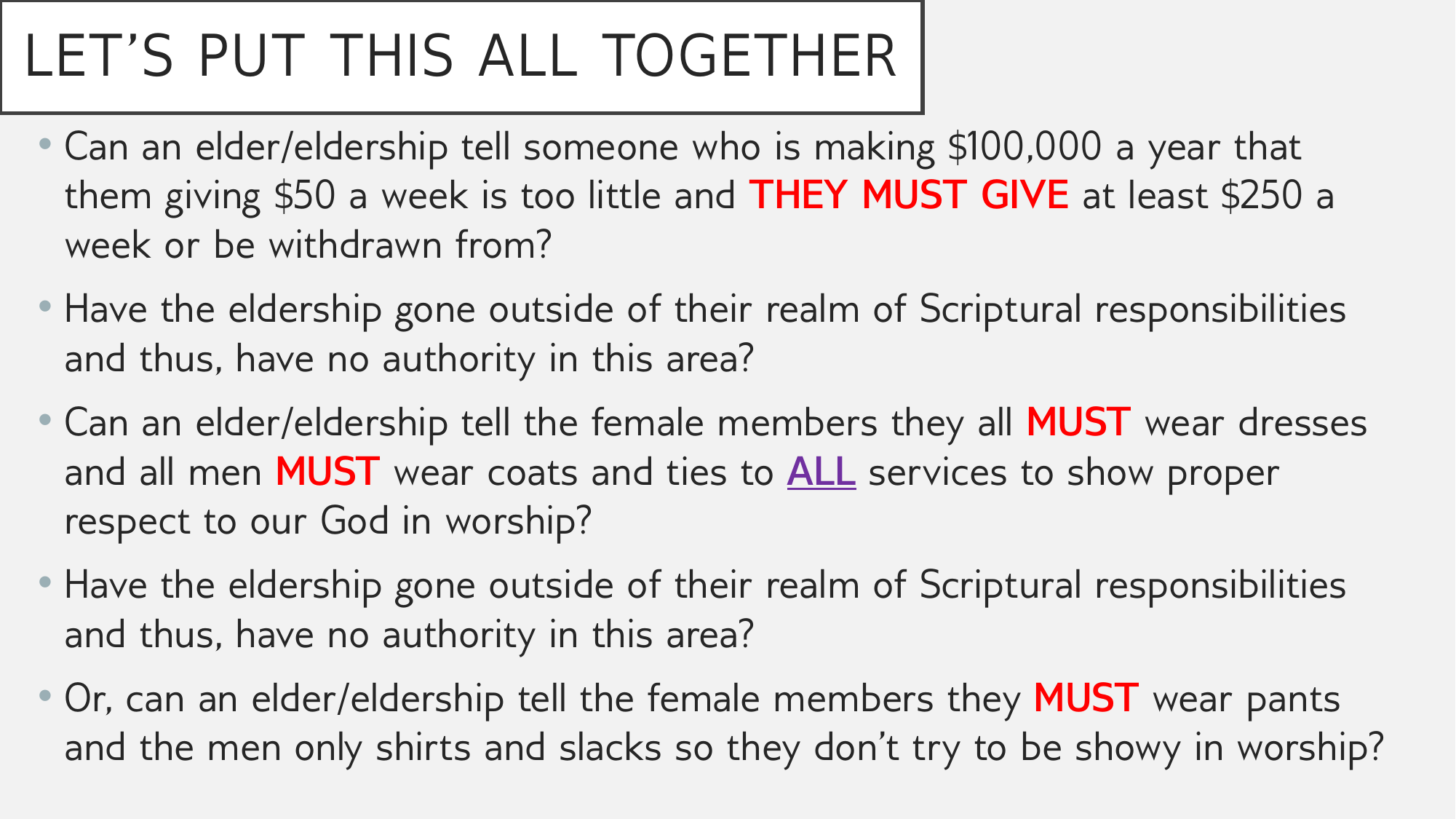

# Let’s put this all together
Can an elder/eldership tell someone who is making $100,000 a year that them giving $50 a week is too little and THEY MUST GIVE at least $250 a week or be withdrawn from?
Have the eldership gone outside of their realm of Scriptural responsibilities and thus, have no authority in this area?
Can an elder/eldership tell the female members they all MUST wear dresses and all men MUST wear coats and ties to ALL services to show proper respect to our God in worship?
Have the eldership gone outside of their realm of Scriptural responsibilities and thus, have no authority in this area?
Or, can an elder/eldership tell the female members they MUST wear pants and the men only shirts and slacks so they don’t try to be showy in worship?